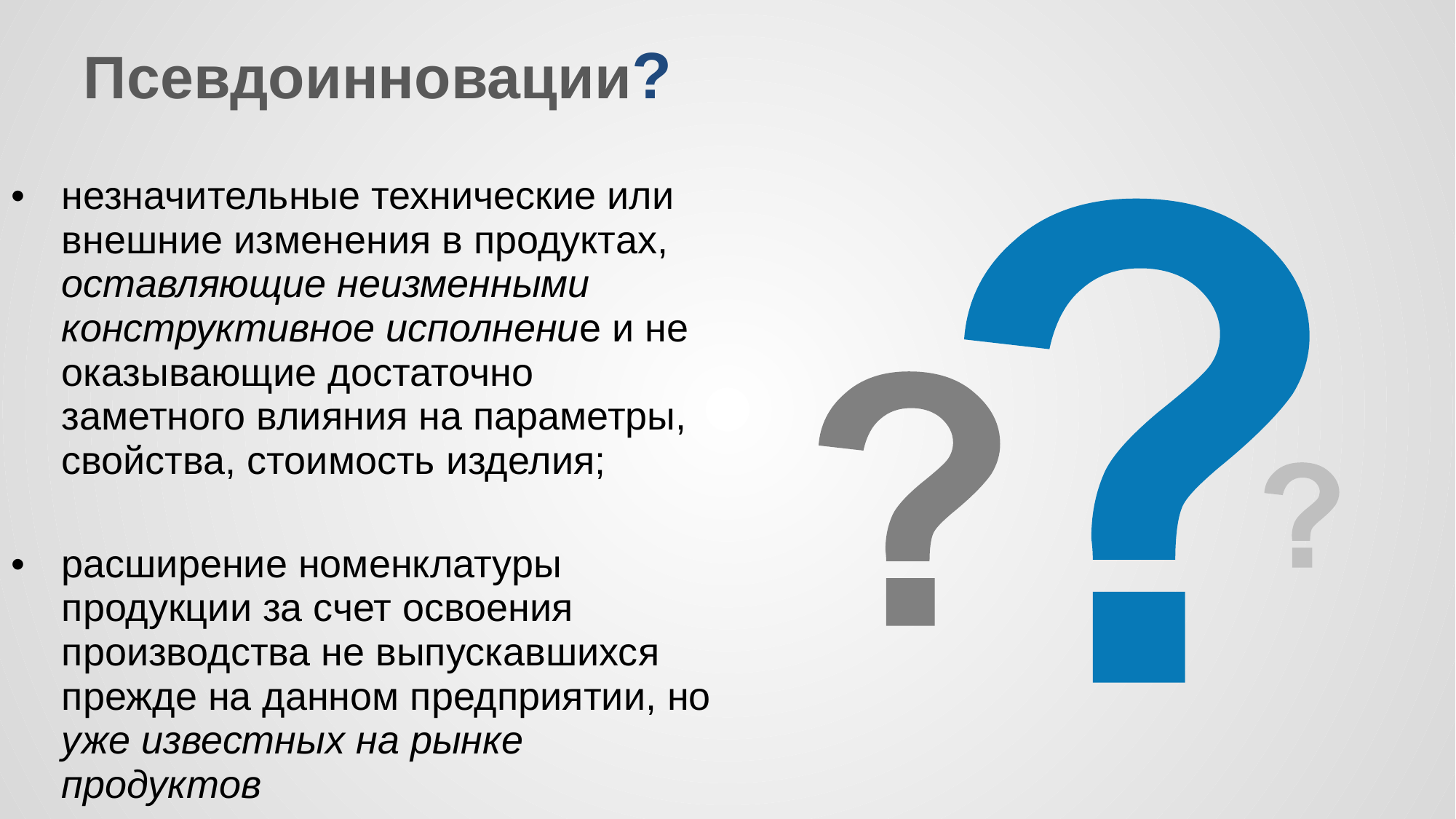

# Псевдоинновации?
незначительные технические или внешние изменения в продуктах, оставляющие неизменными конструктивное исполнение и не оказывающие достаточно заметного влияния на параметры, свойства, стоимость изделия;

расширение номенклатуры продукции за счет освоения производства не выпускавшихся прежде на данном предприятии, но уже известных на рынке продуктов